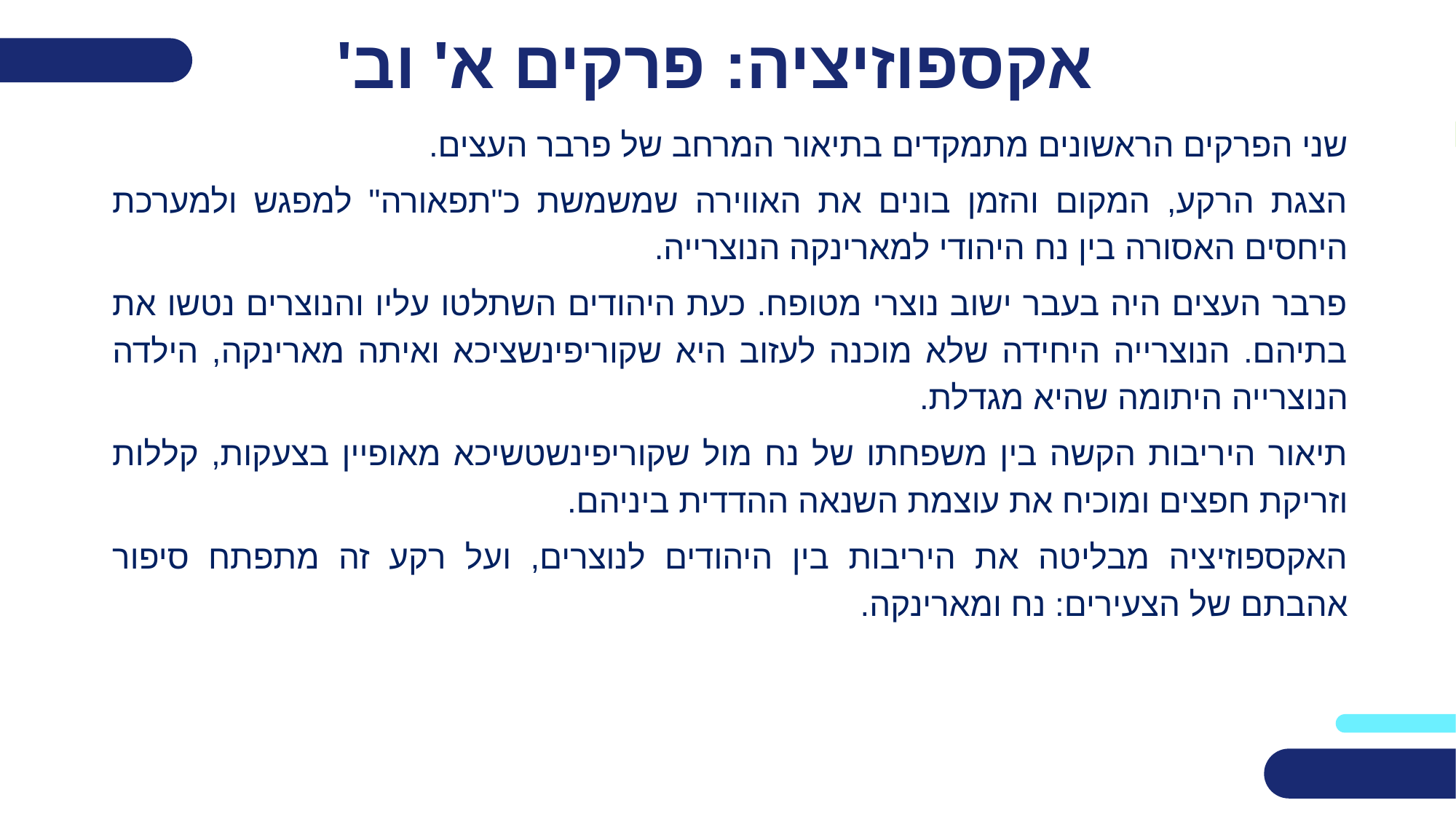

# אקספוזיציה: פרקים א' וב'

שני הפרקים הראשונים מתמקדים בתיאור המרחב של פרבר העצים.
הצגת הרקע, המקום והזמן בונים את האווירה שמשמשת כ"תפאורה" למפגש ולמערכת היחסים האסורה בין נח היהודי למארינקה הנוצרייה.
פרבר העצים היה בעבר ישוב נוצרי מטופח. כעת היהודים השתלטו עליו והנוצרים נטשו את בתיהם. הנוצרייה היחידה שלא מוכנה לעזוב היא שקוריפינשציכא ואיתה מארינקה, הילדה הנוצרייה היתומה שהיא מגדלת.
תיאור היריבות הקשה בין משפחתו של נח מול שקוריפינשטשיכא מאופיין בצעקות, קללות וזריקת חפצים ומוכיח את עוצמת השנאה ההדדית ביניהם.
האקספוזיציה מבליטה את היריבות בין היהודים לנוצרים, ועל רקע זה מתפתח סיפור אהבתם של הצעירים: נח ומארינקה.